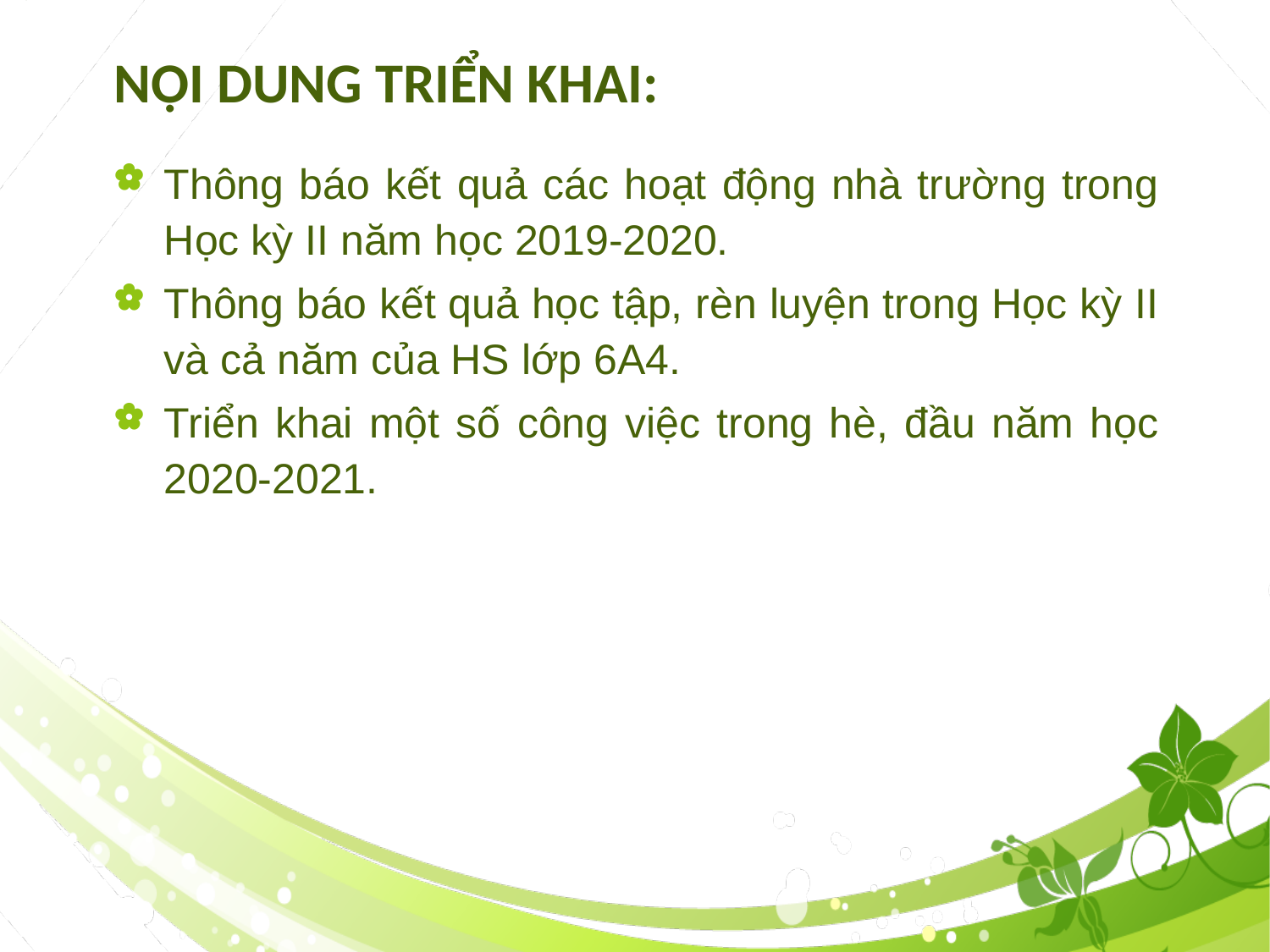

# NỘI DUNG TRIỂN KHAI:
Thông báo kết quả các hoạt động nhà trường trong Học kỳ II năm học 2019-2020.
Thông báo kết quả học tập, rèn luyện trong Học kỳ II và cả năm của HS lớp 6A4.
Triển khai một số công việc trong hè, đầu năm học 2020-2021.